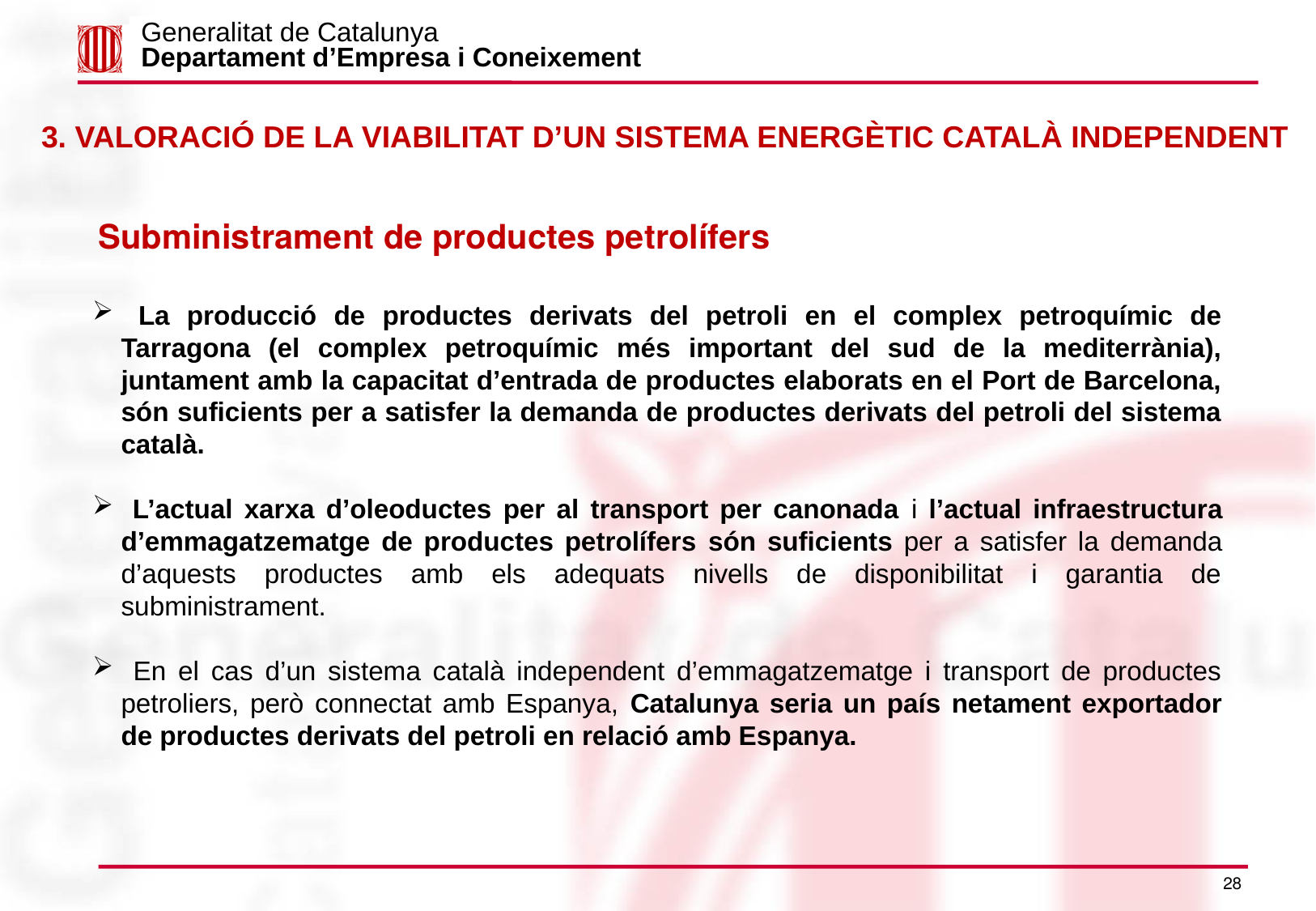

Generalitat de Catalunya
Departament d’Empresa i Coneixement
3. VALORACIÓ DE LA VIABILITAT D’UN SISTEMA ENERGÈTIC CATALÀ INDEPENDENT

Subministrament de productes petrolífers
 La producció de productes derivats del petroli en el complex petroquímic de Tarragona (el complex petroquímic més important del sud de la mediterrània), juntament amb la capacitat d’entrada de productes elaborats en el Port de Barcelona, són suficients per a satisfer la demanda de productes derivats del petroli del sistema català.

 L’actual xarxa d’oleoductes per al transport per canonada i l’actual infraestructura d’emmagatzematge de productes petrolífers són suficients per a satisfer la demanda d’aquests productes amb els adequats nivells de disponibilitat i garantia de subministrament.

 En el cas d’un sistema català independent d’emmagatzematge i transport de productes petroliers, però connectat amb Espanya, Catalunya seria un país netament exportador de productes derivats del petroli en relació amb Espanya.